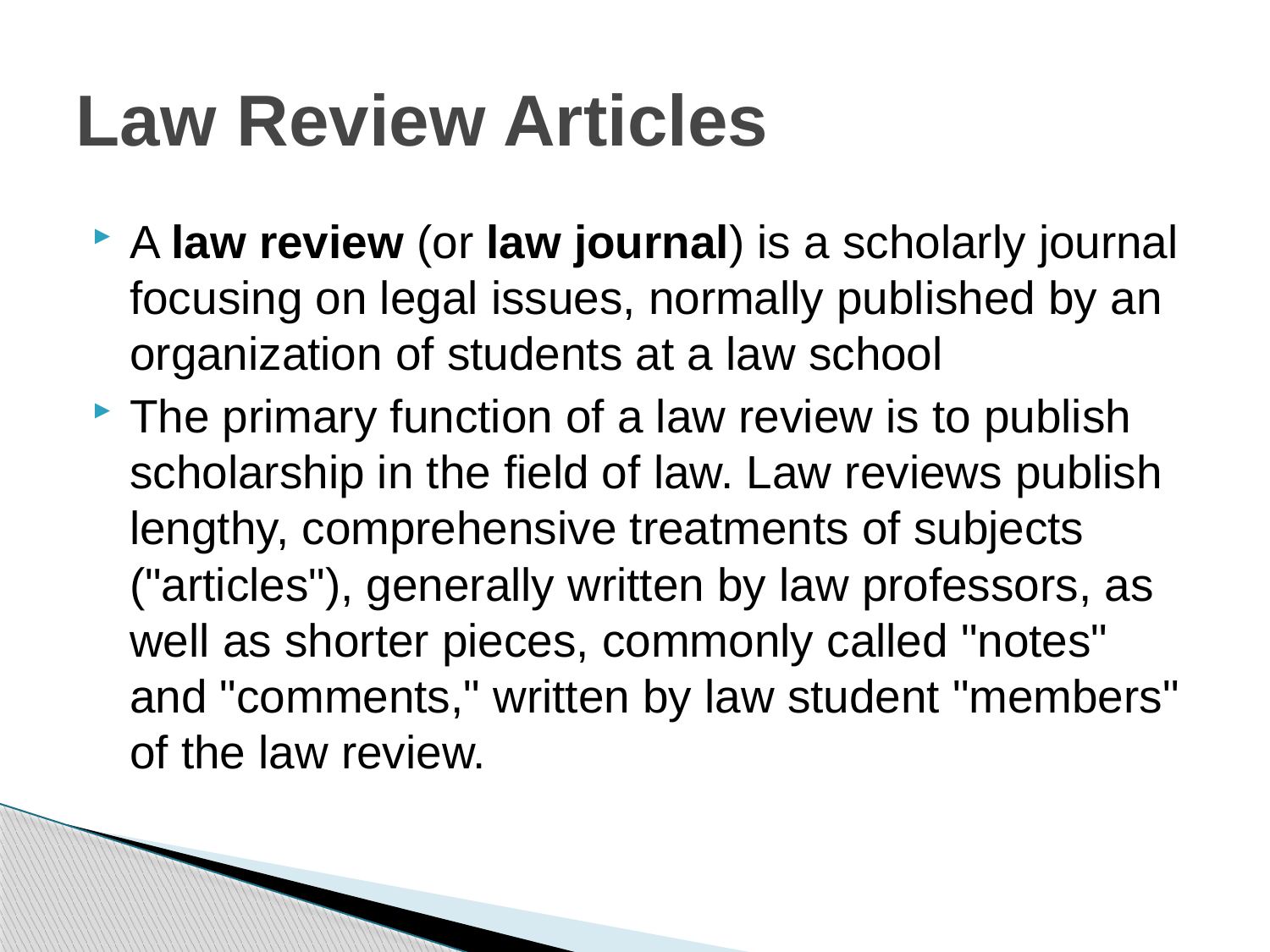

# Law Review Articles
A law review (or law journal) is a scholarly journal focusing on legal issues, normally published by an organization of students at a law school
The primary function of a law review is to publish scholarship in the field of law. Law reviews publish lengthy, comprehensive treatments of subjects ("articles"), generally written by law professors, as well as shorter pieces, commonly called "notes" and "comments," written by law student "members" of the law review.